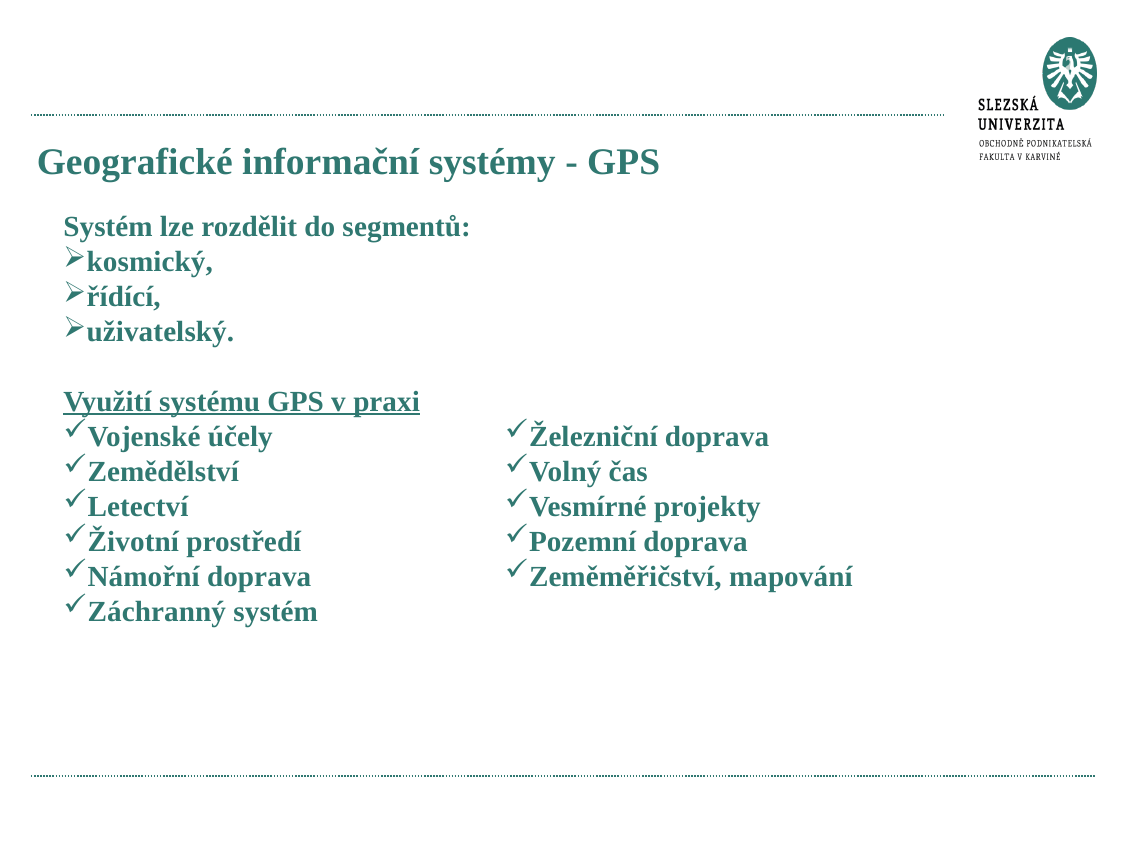

# Geografické informační systémy - GPS
Systém lze rozdělit do segmentů:
kosmický,
řídící,
uživatelský.

Využití systému GPS v praxi
Vojenské účely
Zemědělství
Letectví
Životní prostředí
Námořní doprava
Záchranný systém

Železniční doprava
Volný čas
Vesmírné projekty
Pozemní doprava
Zeměměřičství, mapování